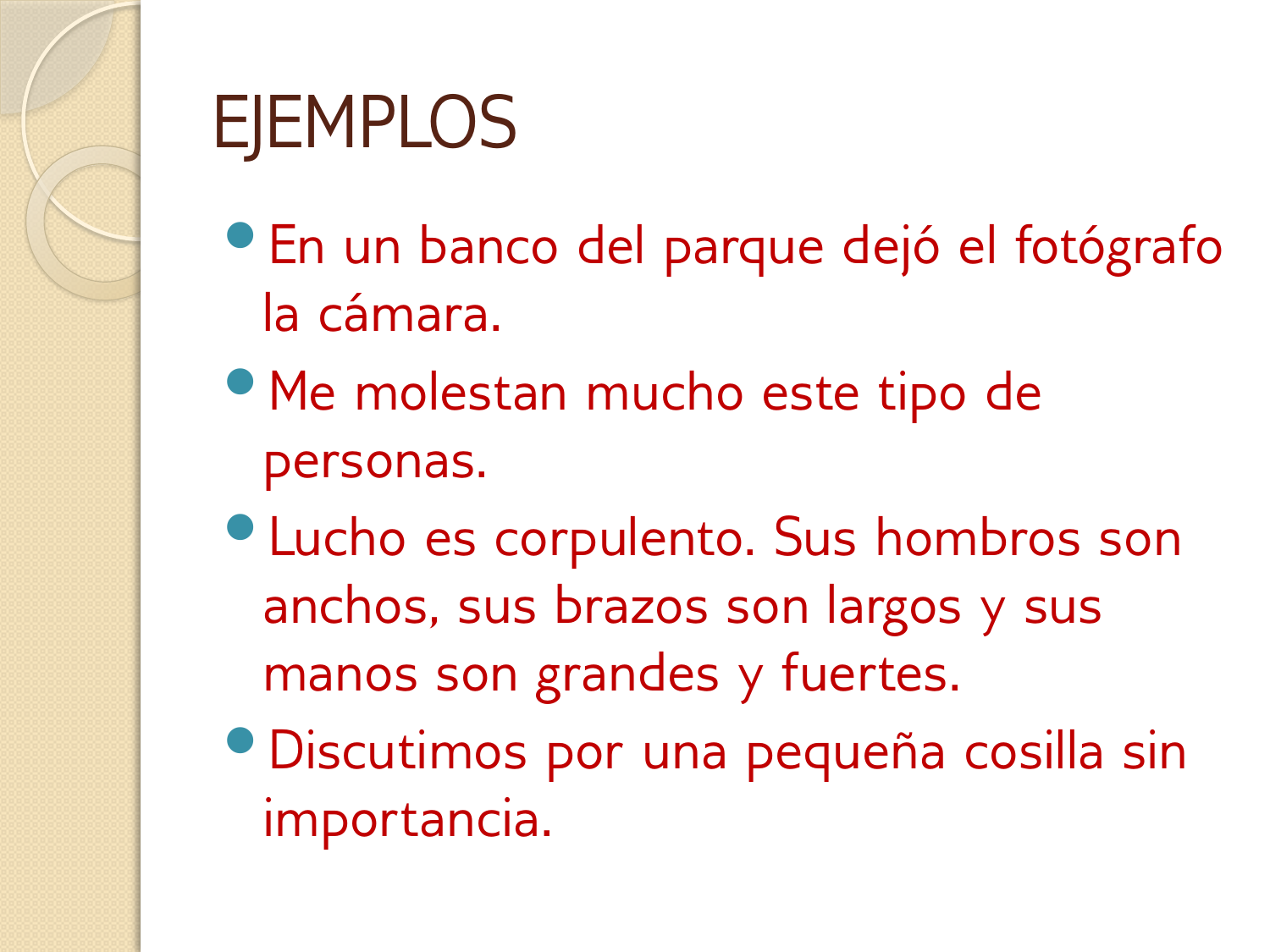

# EJEMPLOS
En un banco del parque dejó el fotógrafo la cámara.
Me molestan mucho este tipo de personas.
Lucho es corpulento. Sus hombros son anchos, sus brazos son largos y sus manos son grandes y fuertes.
Discutimos por una pequeña cosilla sin importancia.